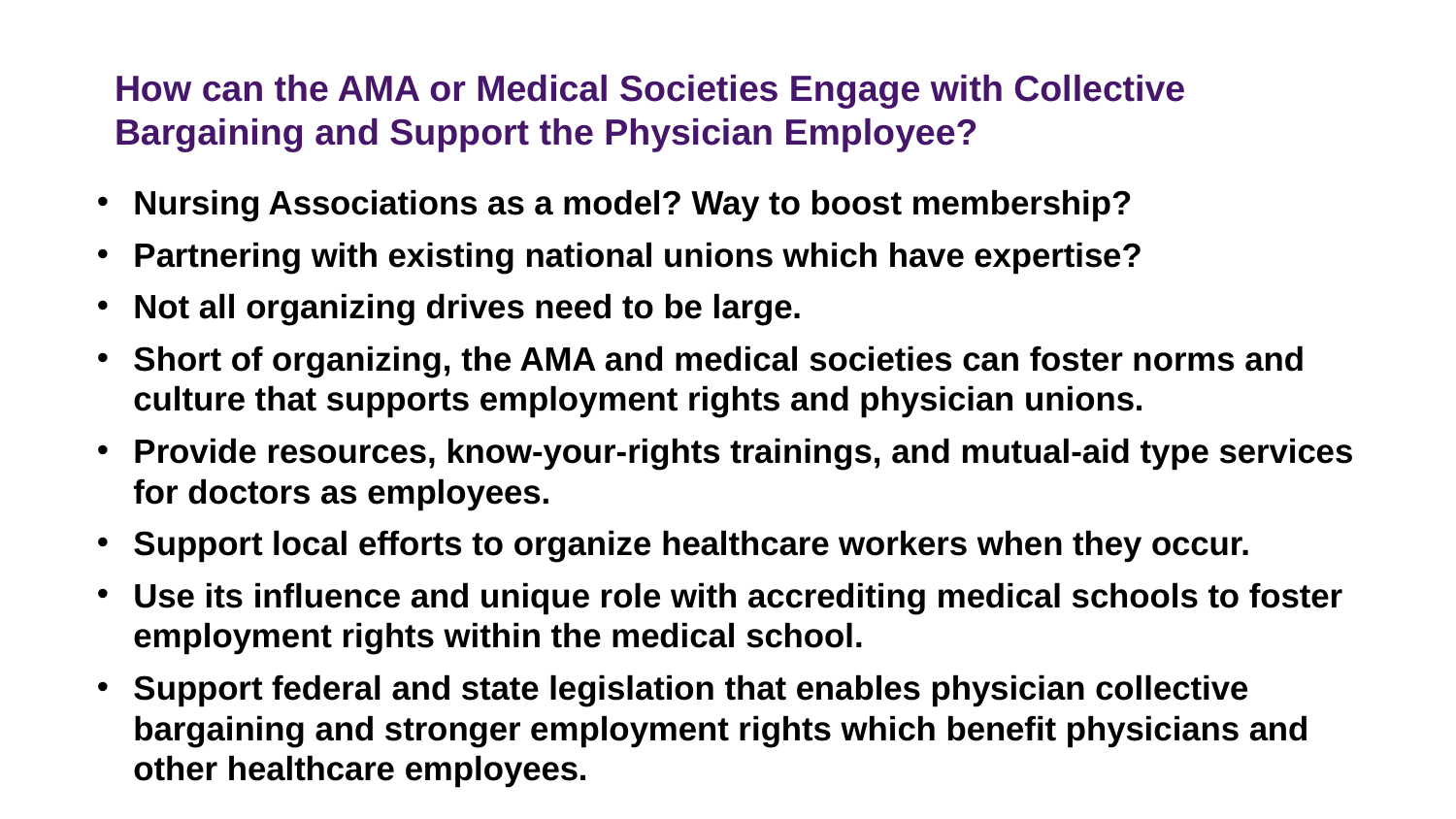

# How can the AMA or Medical Societies Engage with Collective Bargaining and Support the Physician Employee?
Nursing Associations as a model? Way to boost membership?
Partnering with existing national unions which have expertise?
Not all organizing drives need to be large.
Short of organizing, the AMA and medical societies can foster norms and culture that supports employment rights and physician unions.
Provide resources, know-your-rights trainings, and mutual-aid type services for doctors as employees.
Support local efforts to organize healthcare workers when they occur.
Use its influence and unique role with accrediting medical schools to foster employment rights within the medical school.
Support federal and state legislation that enables physician collective bargaining and stronger employment rights which benefit physicians and other healthcare employees.